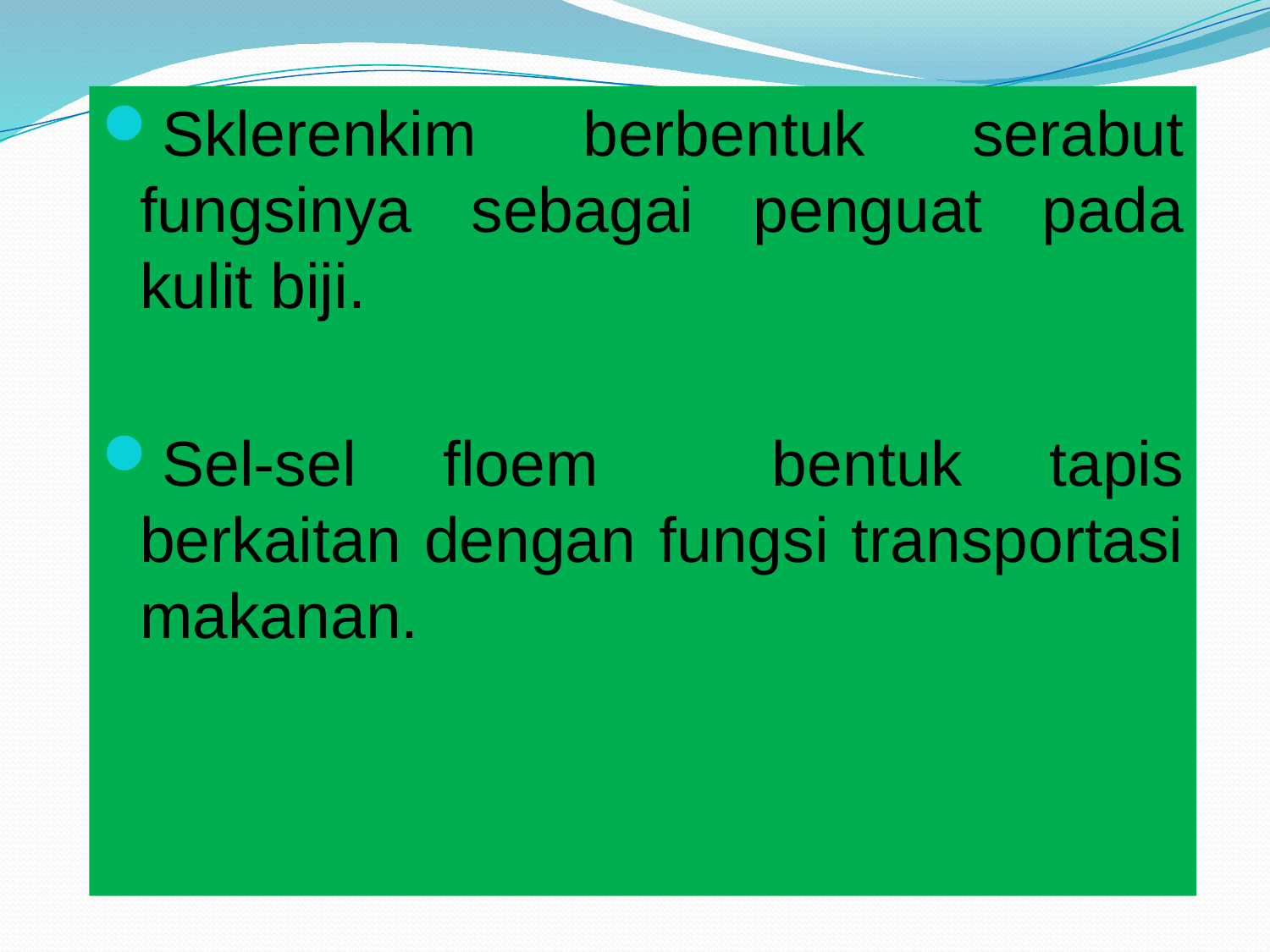

Sklerenkim berbentuk serabut fungsinya sebagai penguat pada kulit biji.

Sel-sel floem  bentuk tapis berkaitan dengan fungsi transportasi makanan.